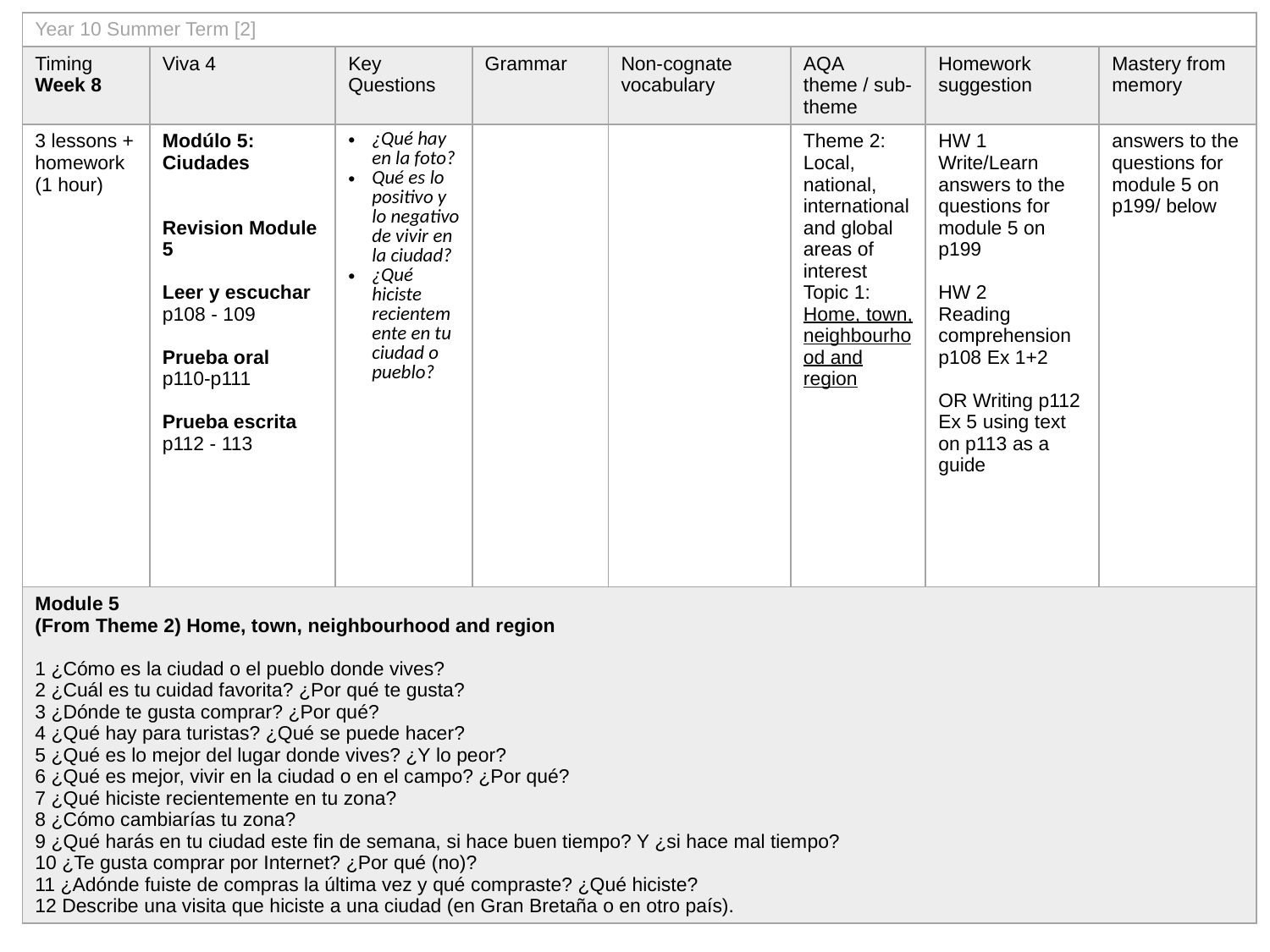

| Year 10 Summer Term [2] |  |  |  |  |  |  |  |
| --- | --- | --- | --- | --- | --- | --- | --- |
| Timing Week 8 | Viva 4 | Key Questions | Grammar | Non-cognate vocabulary | AQA theme / sub-theme | Homework suggestion | Mastery from memory |
| 3 lessons + homework (1 hour) | Modúlo 5: Ciudades Revision Module 5 Leer y escuchar p108 - 109 Prueba oral p110-p111 Prueba escrita p112 - 113 | ¿Qué hay en la foto? Qué es lo positivo y lo negativo de vivir en la ciudad? ¿Qué hiciste recientemente en tu ciudad o pueblo? |  |  | Theme 2: Local, national, international and global areas of interest Topic 1: Home, town, neighbourhood and region | HW 1 Write/Learn answers to the questions for module 5 on p199 HW 2 Reading comprehension p108 Ex 1+2 OR Writing p112 Ex 5 using text on p113 as a guide | answers to the questions for module 5 on p199/ below |
| Module 5 (From Theme 2) Home, town, neighbourhood and region   1 ¿Cómo es la ciudad o el pueblo donde vives? 2 ¿Cuál es tu cuidad favorita? ¿Por qué te gusta? 3 ¿Dónde te gusta comprar? ¿Por qué? 4 ¿Qué hay para turistas? ¿Qué se puede hacer? 5 ¿Qué es lo mejor del lugar donde vives? ¿Y lo peor? 6 ¿Qué es mejor, vivir en la ciudad o en el campo? ¿Por qué? 7 ¿Qué hiciste recientemente en tu zona? 8 ¿Cómo cambiarías tu zona? 9 ¿Qué harás en tu ciudad este fin de semana, si hace buen tiempo? Y ¿si hace mal tiempo? 10 ¿Te gusta comprar por Internet? ¿Por qué (no)? 11 ¿Adónde fuiste de compras la última vez y qué compraste? ¿Qué hiciste? 12 Describe una visita que hiciste a una ciudad (en Gran Bretaña o en otro país). |  |  |  |  |  |  |  |